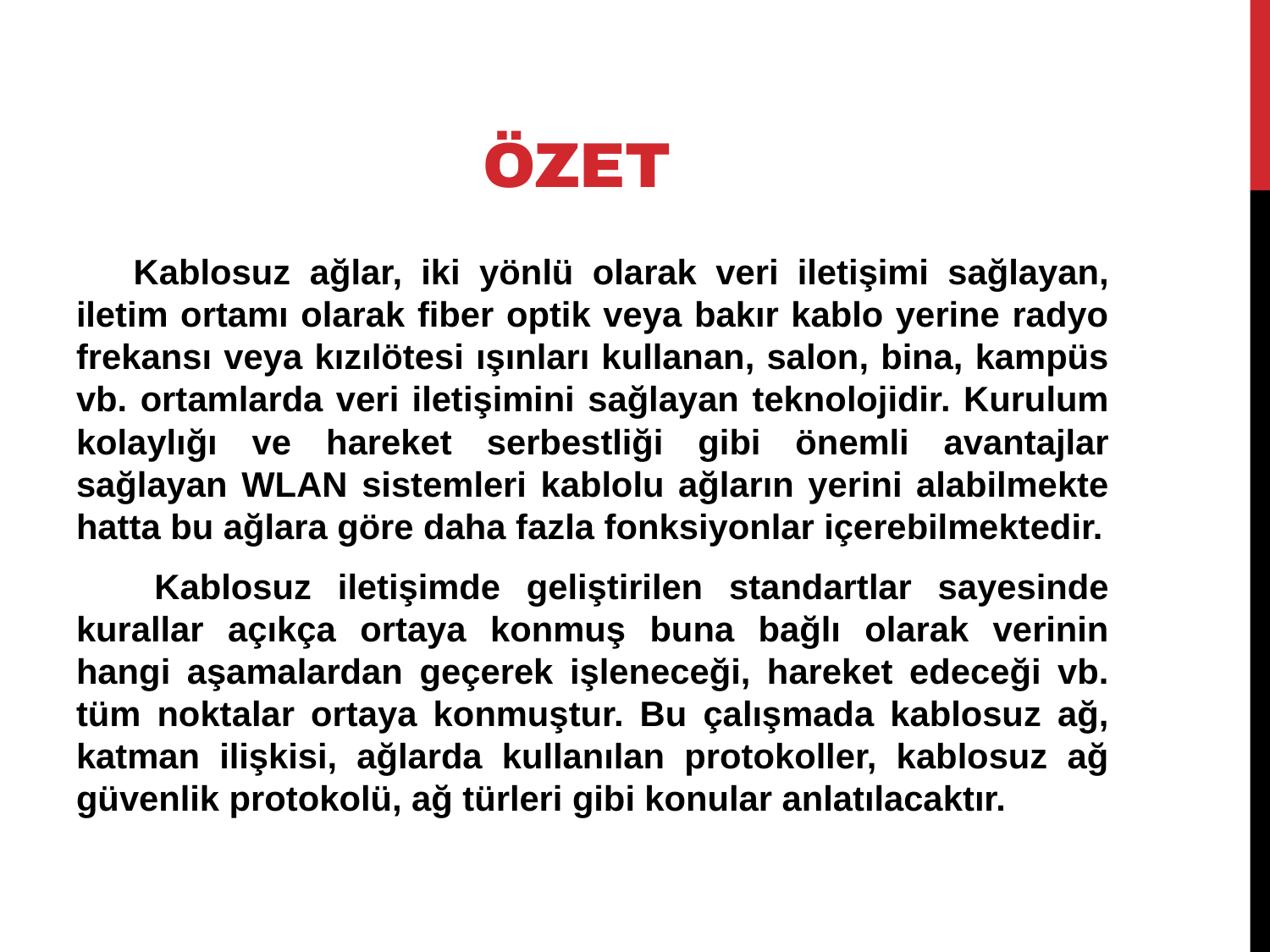

# ÖZET
   Kablosuz ağlar, iki yönlü olarak veri iletişimi sağlayan, iletim ortamı olarak fiber optik veya bakır kablo yerine radyo frekansı veya kızılötesi ışınları kullanan, salon, bina, kampüs vb. ortamlarda veri iletişimini sağlayan teknolojidir. Kurulum kolaylığı ve hareket serbestliği gibi önemli avantajlar sağlayan WLAN sistemleri kablolu ağların yerini alabilmekte hatta bu ağlara göre daha fazla fonksiyonlar içerebilmektedir.
   Kablosuz iletişimde geliştirilen standartlar sayesinde kurallar açıkça ortaya konmuş buna bağlı olarak verinin hangi aşamalardan geçerek işleneceği, hareket edeceği vb. tüm noktalar ortaya konmuştur. Bu çalışmada kablosuz ağ, katman ilişkisi, ağlarda kullanılan protokoller, kablosuz ağ güvenlik protokolü, ağ türleri gibi konular anlatılacaktır.